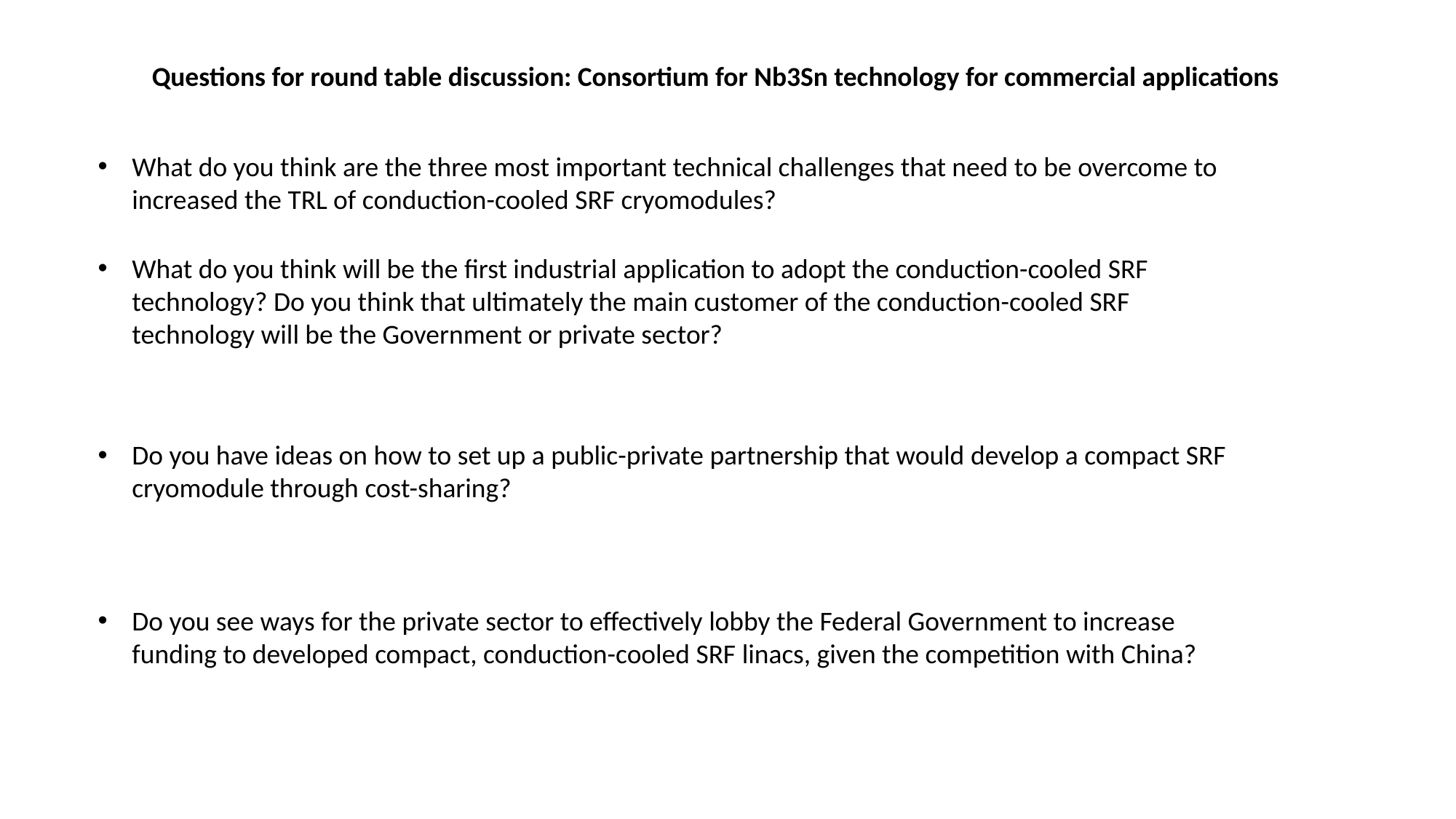

Questions for round table discussion: Consortium for Nb3Sn technology for commercial applications
What do you think are the three most important technical challenges that need to be overcome to increased the TRL of conduction-cooled SRF cryomodules?
What do you think will be the first industrial application to adopt the conduction-cooled SRF technology? Do you think that ultimately the main customer of the conduction-cooled SRF technology will be the Government or private sector?
Do you have ideas on how to set up a public-private partnership that would develop a compact SRF cryomodule through cost-sharing?
Do you see ways for the private sector to effectively lobby the Federal Government to increase funding to developed compact, conduction-cooled SRF linacs, given the competition with China?